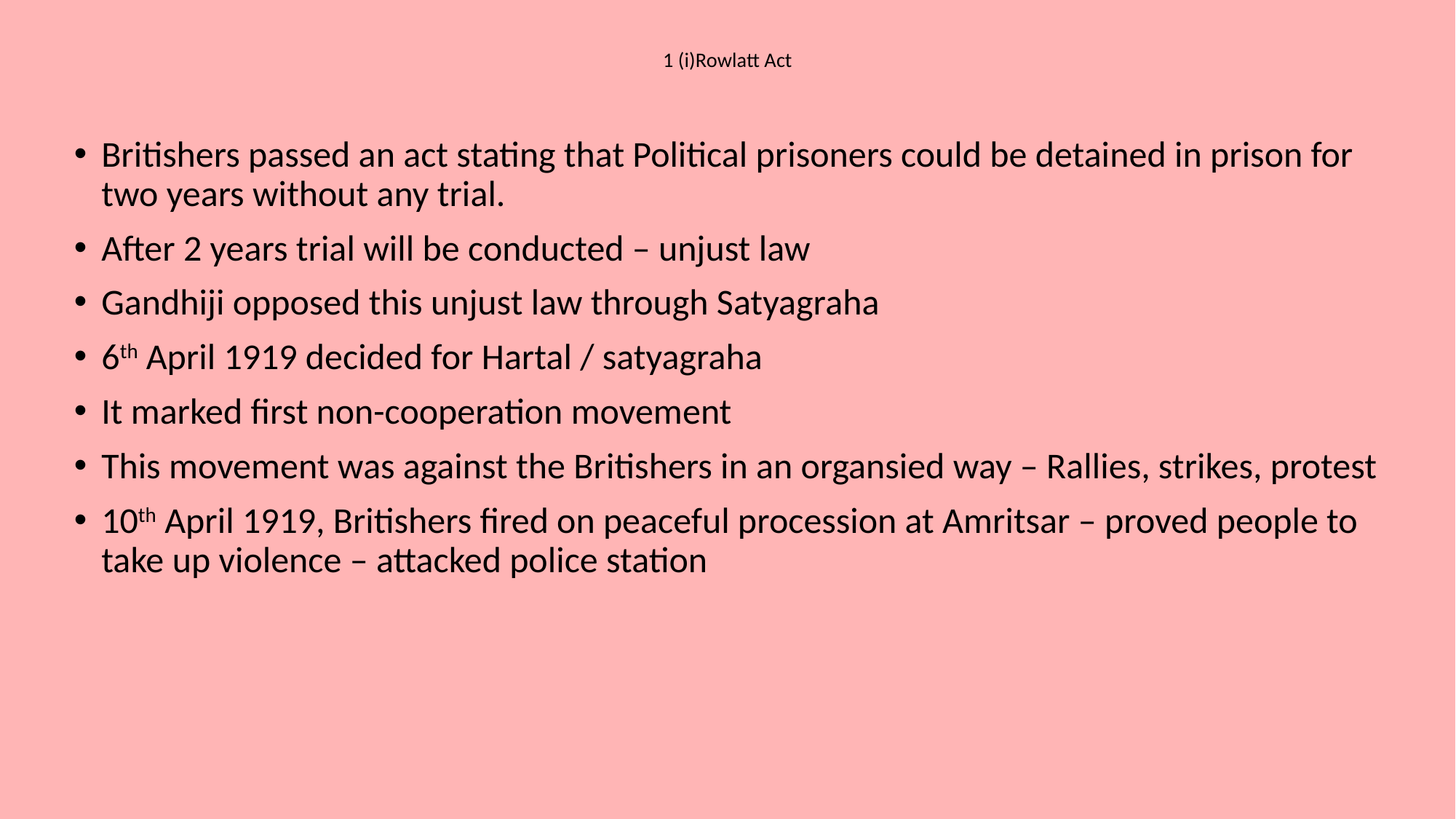

# 1 (i)Rowlatt Act
Britishers passed an act stating that Political prisoners could be detained in prison for two years without any trial.
After 2 years trial will be conducted – unjust law
Gandhiji opposed this unjust law through Satyagraha
6th April 1919 decided for Hartal / satyagraha
It marked first non-cooperation movement
This movement was against the Britishers in an organsied way – Rallies, strikes, protest
10th April 1919, Britishers fired on peaceful procession at Amritsar – proved people to take up violence – attacked police station